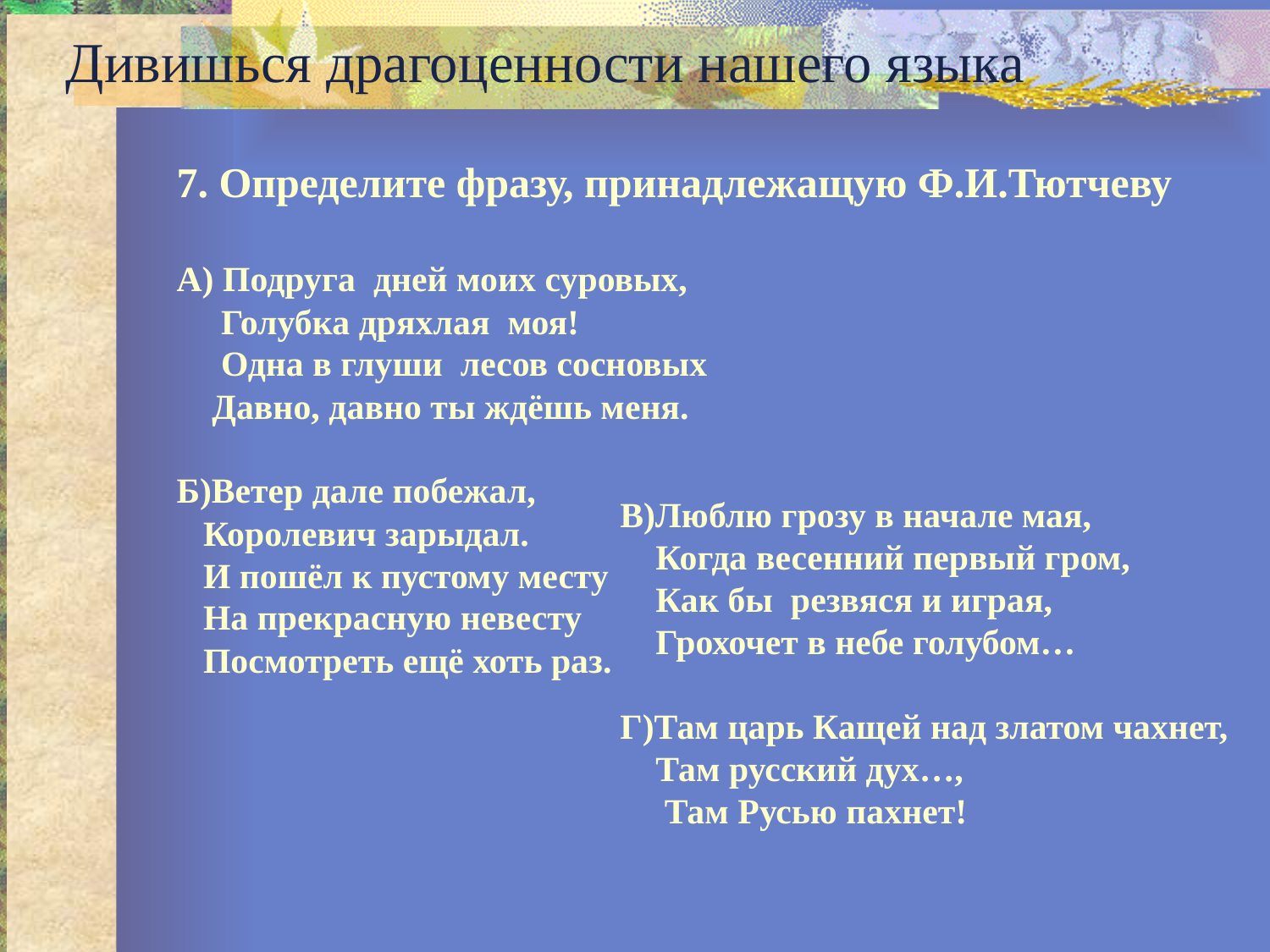

Дивишься драгоценности нашего языка
7. Определите фразу, принадлежащую Ф.И.Тютчеву

А) Подруга  дней моих суровых,
     Голубка дряхлая  моя!
     Одна в глуши  лесов сосновых
    Давно, давно ты ждёшь меня.

Б)Ветер дале побежал,
   Королевич зарыдал.
   И пошёл к пустому месту
   На прекрасную невесту
   Посмотреть ещё хоть раз.

В)Люблю грозу в начале мая,
    Когда весенний первый гром,
    Как бы  резвяся и играя,
    Грохочет в небе голубом…

Г)Там царь Кащей над златом чахнет,
    Там русский дух…,
     Там Русью пахнет!